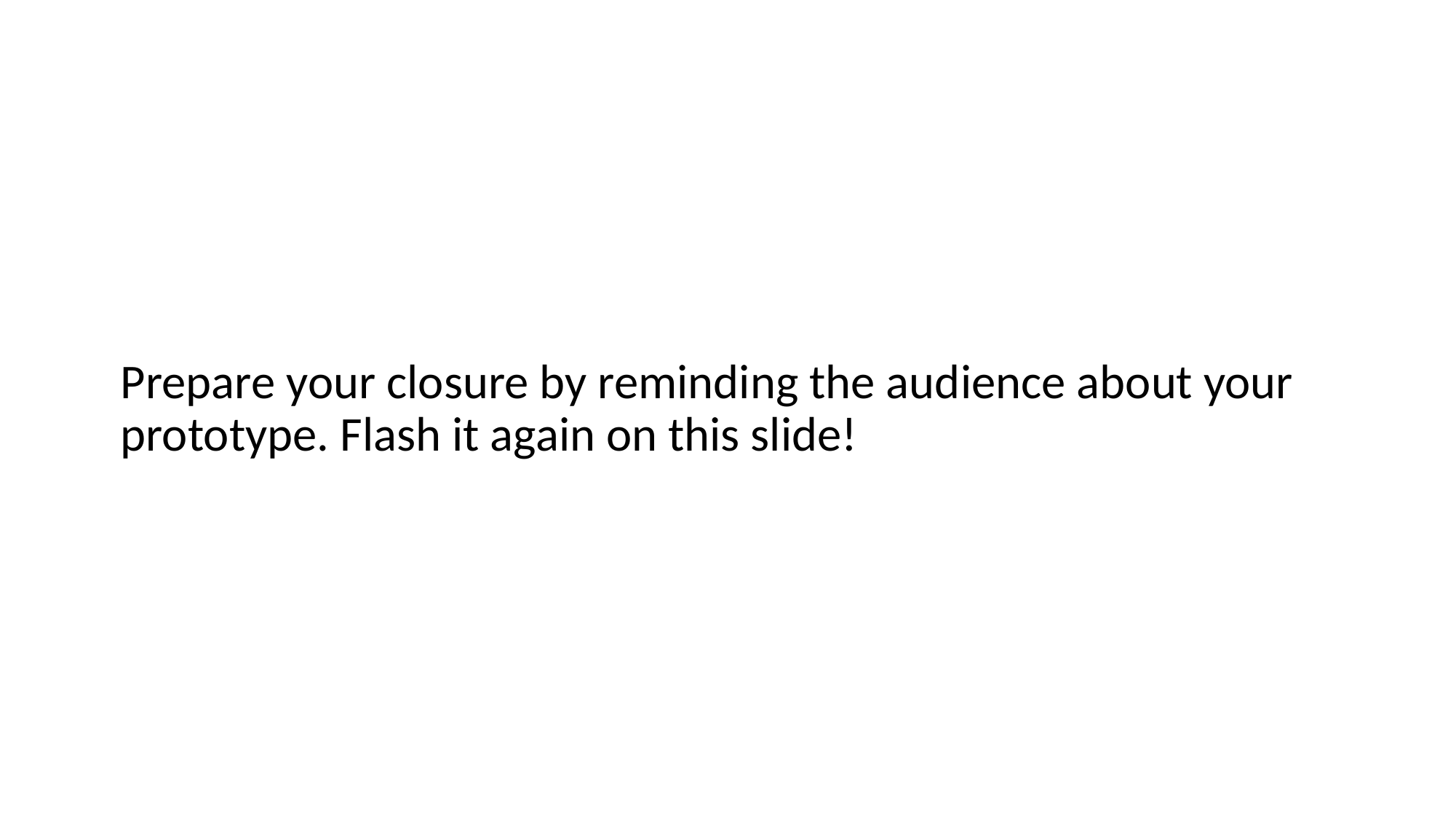

# Prepare your closure by reminding the audience about your prototype. Flash it again on this slide!